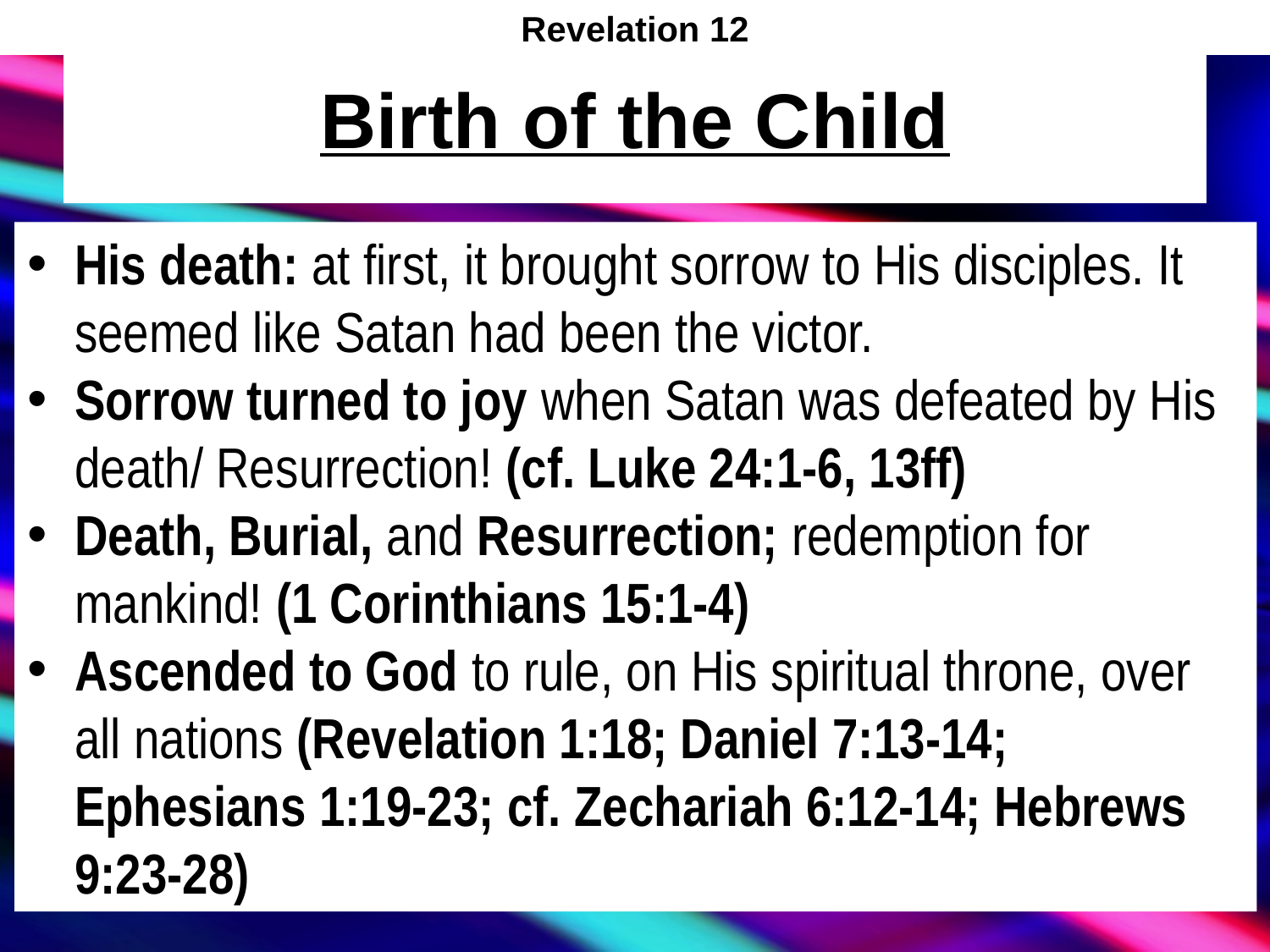

Revelation 12
# Birth of the Child
His death: at first, it brought sorrow to His disciples. It seemed like Satan had been the victor.
Sorrow turned to joy when Satan was defeated by His death/ Resurrection! (cf. Luke 24:1-6, 13ff)
Death, Burial, and Resurrection; redemption for mankind! (1 Corinthians 15:1-4)
Ascended to God to rule, on His spiritual throne, over all nations (Revelation 1:18; Daniel 7:13-14; Ephesians 1:19-23; cf. Zechariah 6:12-14; Hebrews 9:23-28)